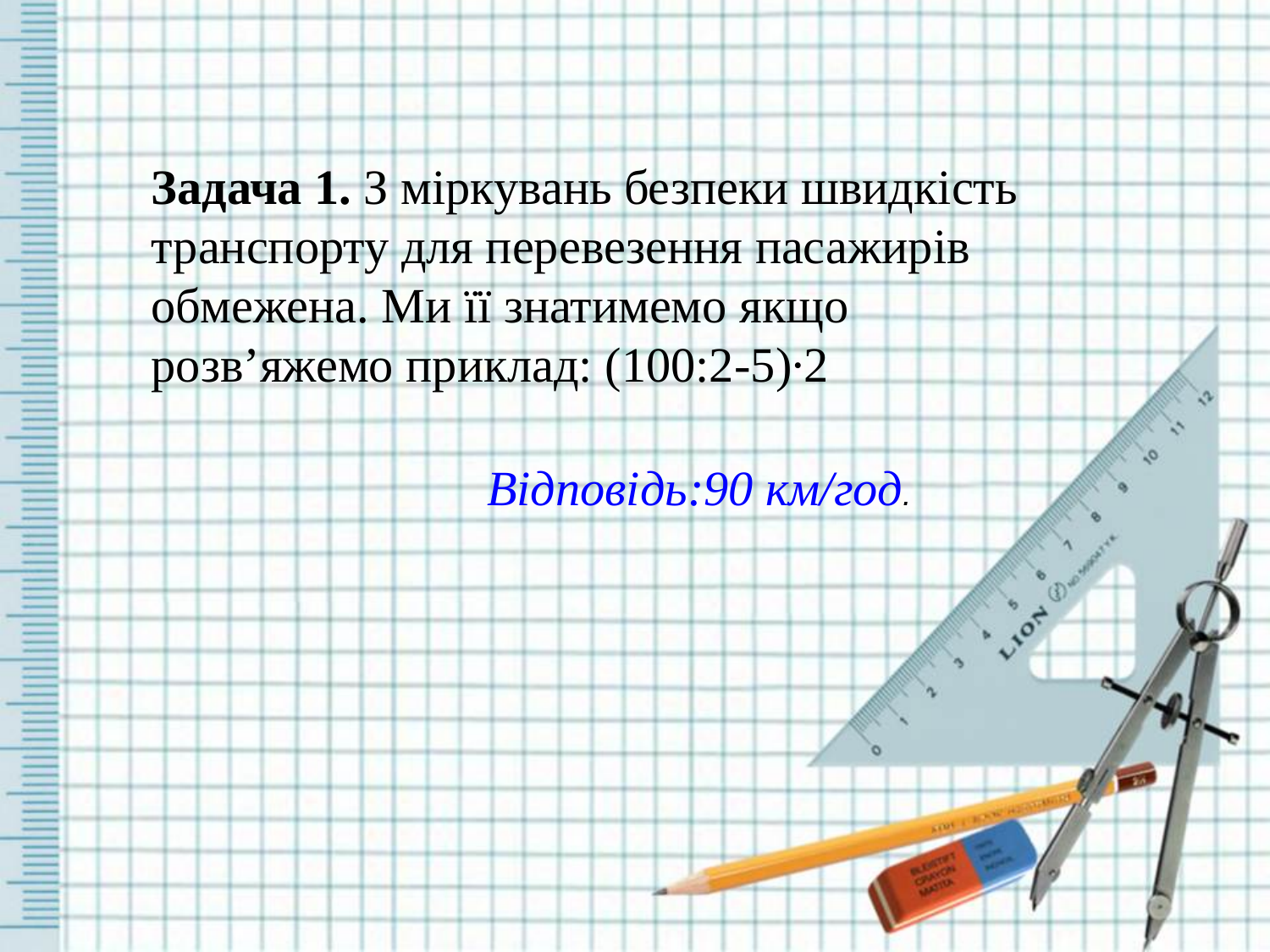

Задача 1. З міркувань безпеки швидкість транспорту для перевезення пасажирів  обмежена. Ми її знатимемо якщо розв’яжемо приклад: (100:2-5)∙2
Відповідь:90 км/год.